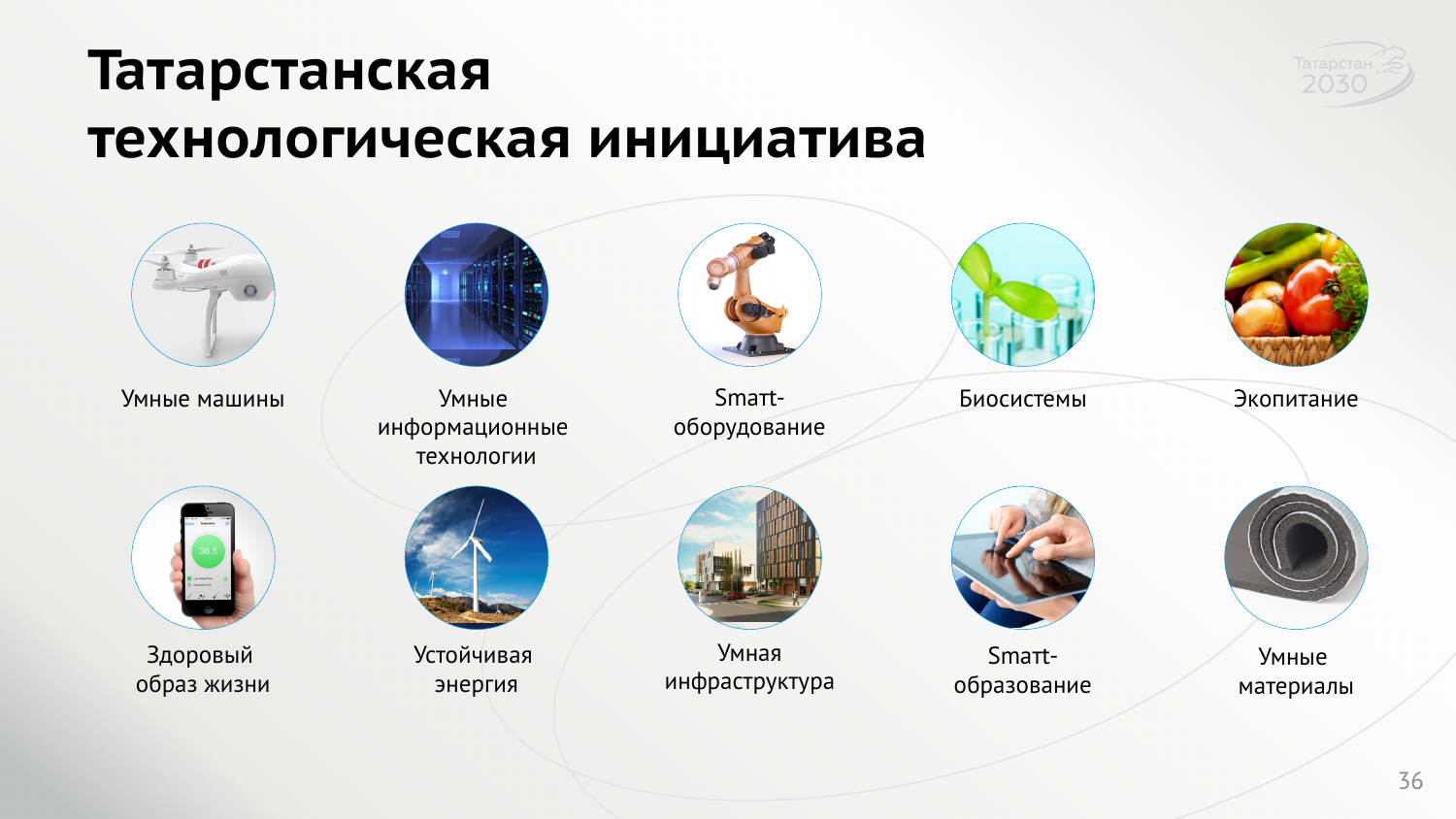

# Татарстанская технологическая инициатива

Умные машины
Умные
информационные
технологии
Smaтt-
оборудование
Биосистемы
Экопитание

Умная инфраструктура
Устойчивая
энергия
Здоровый
образ жизни
Smaтt-
образование
Умные
материалы
36